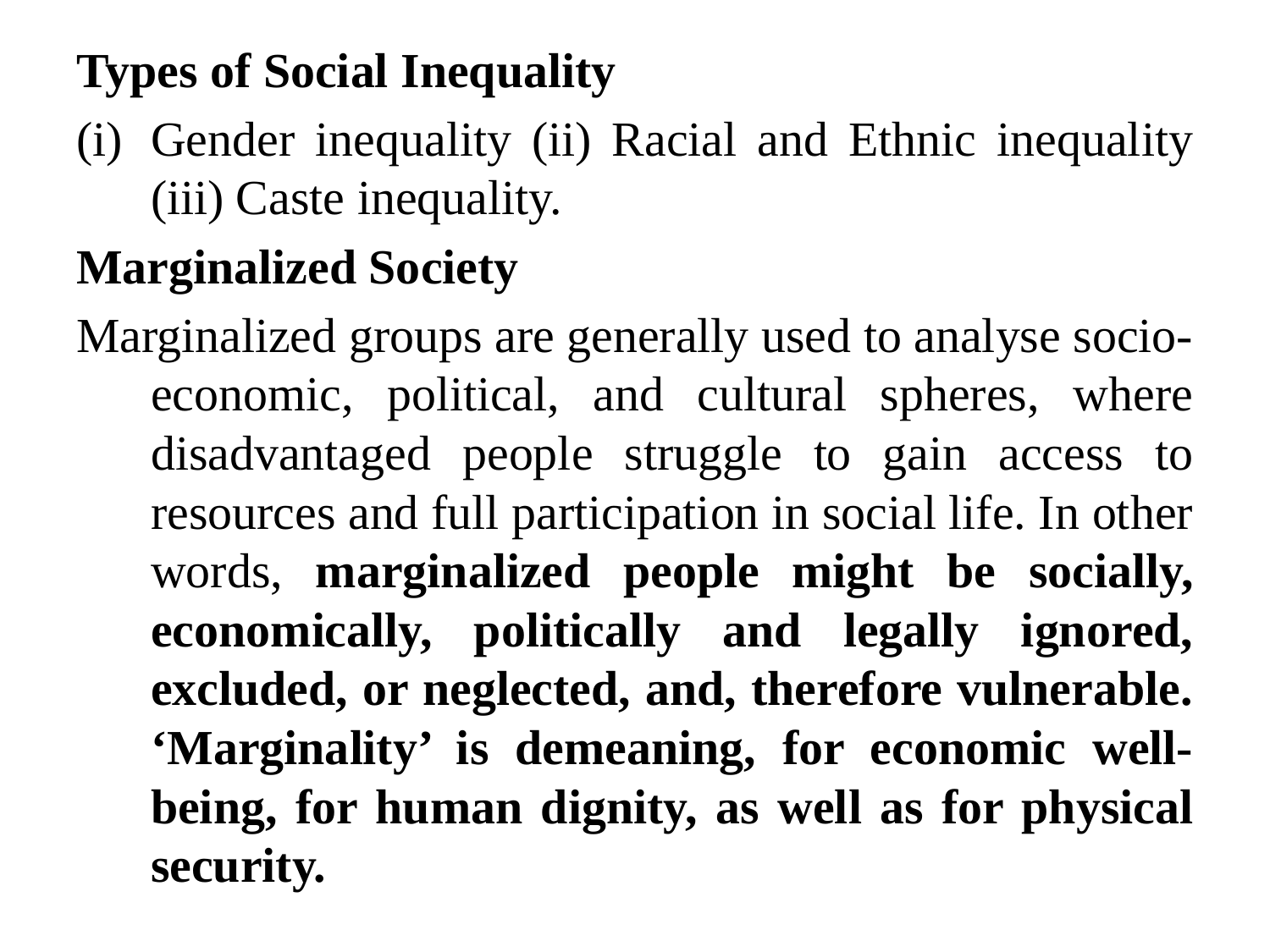

Types of Social Inequality
Gender inequality (ii) Racial and Ethnic inequality (iii) Caste inequality.
Marginalized Society
Marginalized groups are generally used to analyse socio-economic, political, and cultural spheres, where disadvantaged people struggle to gain access to resources and full participation in social life. In other words, marginalized people might be socially, economically, politically and legally ignored, excluded, or neglected, and, therefore vulnerable. ‘Marginality’ is demeaning, for economic well-being, for human dignity, as well as for physical security.